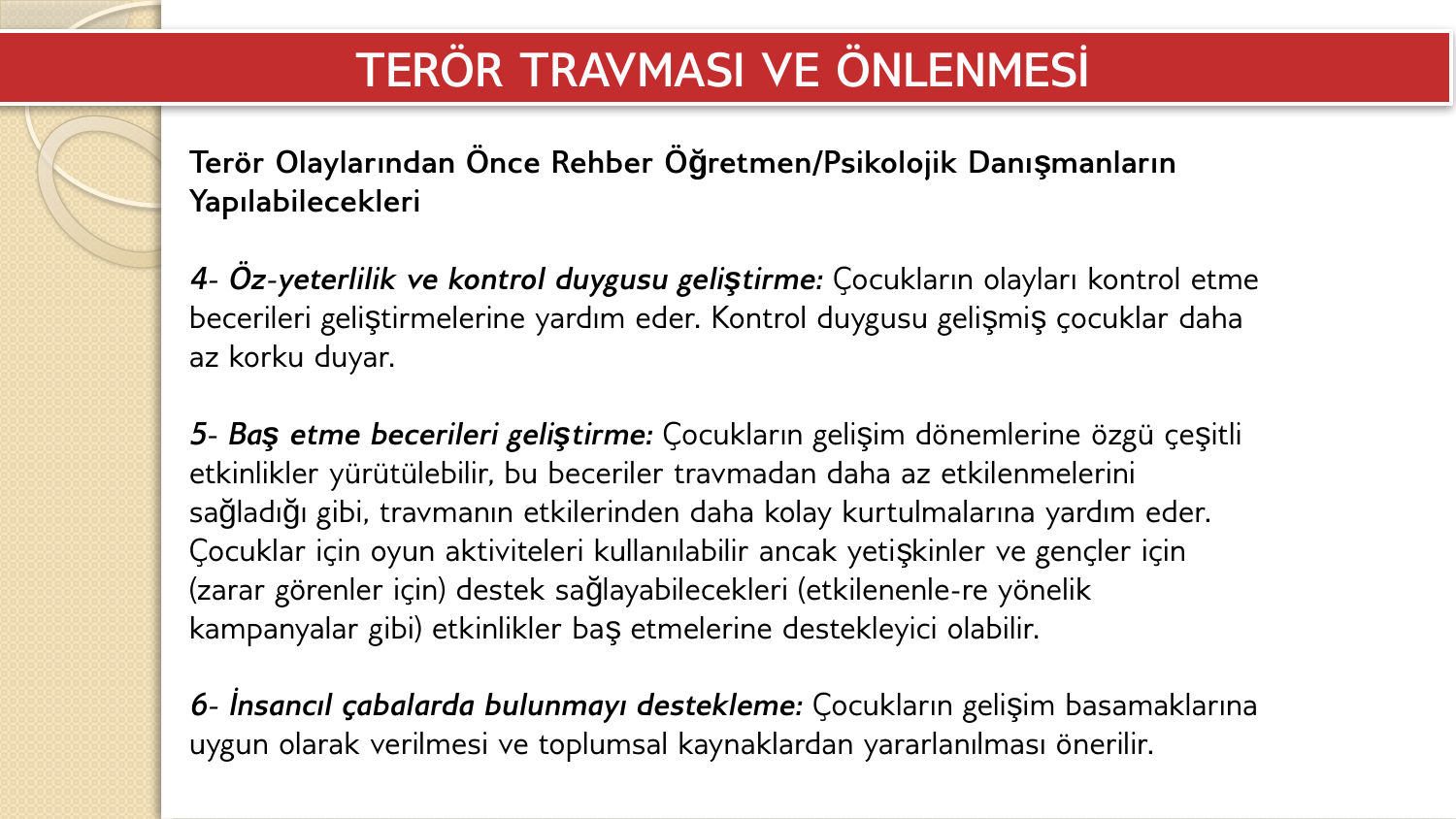

TERÖR TRAVMASI VE ÖNLENMESİ
Terör Olaylarından Önce Rehber Öğretmen/Psikolojik Danışmanların Yapılabilecekleri

4- Öz-yeterlilik ve kontrol duygusu geliştirme: Çocukların olayları kontrol etme becerileri geliştirmelerine yardım eder. Kontrol duygusu gelişmiş çocuklar daha az korku duyar.

5- Baş etme becerileri geliştirme: Çocukların gelişim dönemlerine özgü çeşitli etkinlikler yürütülebilir, bu beceriler travmadan daha az etkilenmelerini sağladığı gibi, travmanın etkilerinden daha kolay kurtulmalarına yardım eder. Çocuklar için oyun aktiviteleri kullanılabilir ancak yetişkinler ve gençler için (zarar görenler için) destek sağlayabilecekleri (etkilenenle-re yönelik kampanyalar gibi) etkinlikler baş etmelerine destekleyici olabilir.

6- İnsancıl çabalarda bulunmayı destekleme: Çocukların gelişim basamaklarına uygun olarak verilmesi ve toplumsal kaynaklardan yararlanılması önerilir.